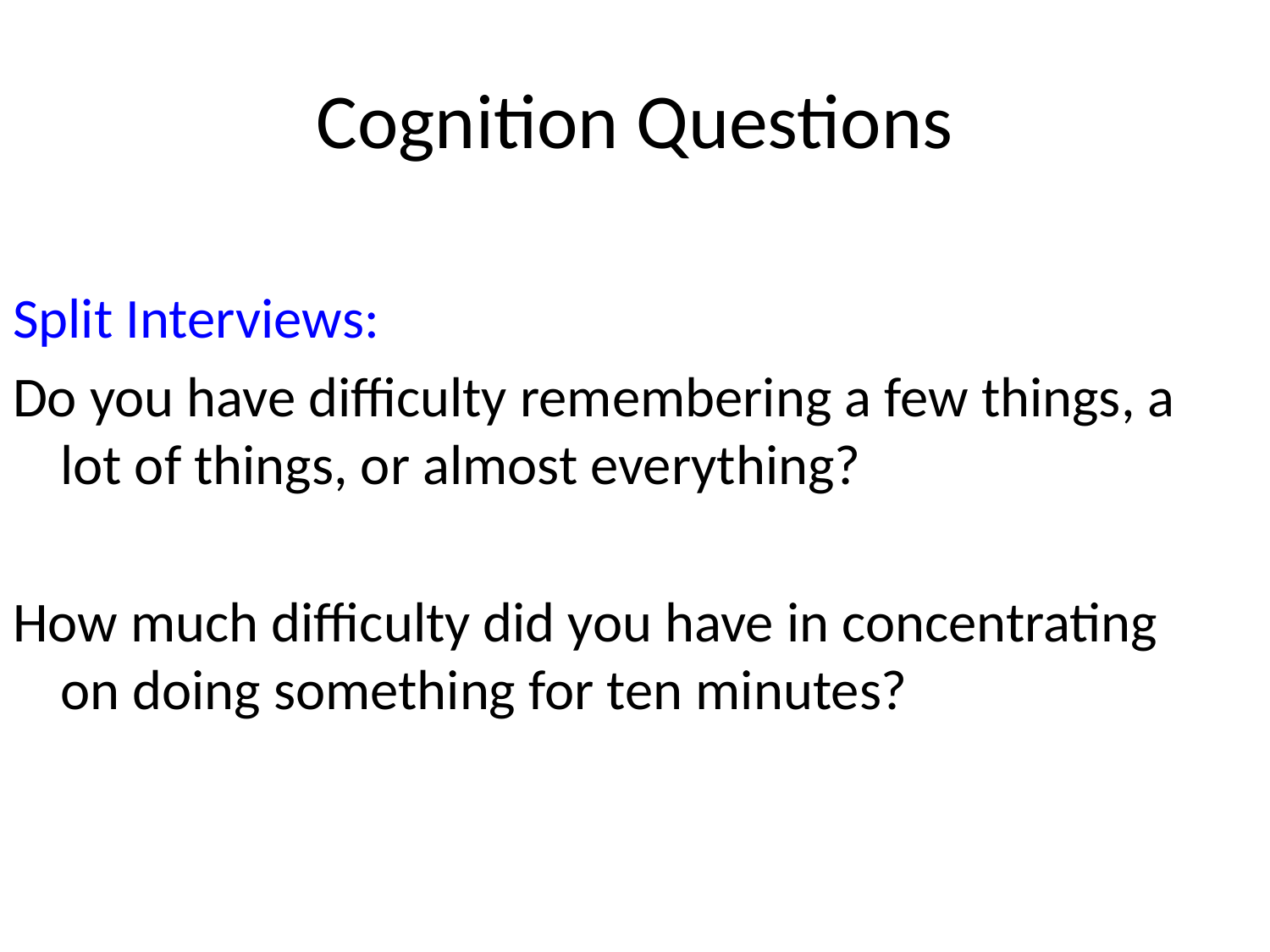

# Cognition Questions

Split Interviews:
Do you have difficulty remembering a few things, a lot of things, or almost everything?

How much difficulty did you have in concentrating on doing something for ten minutes?